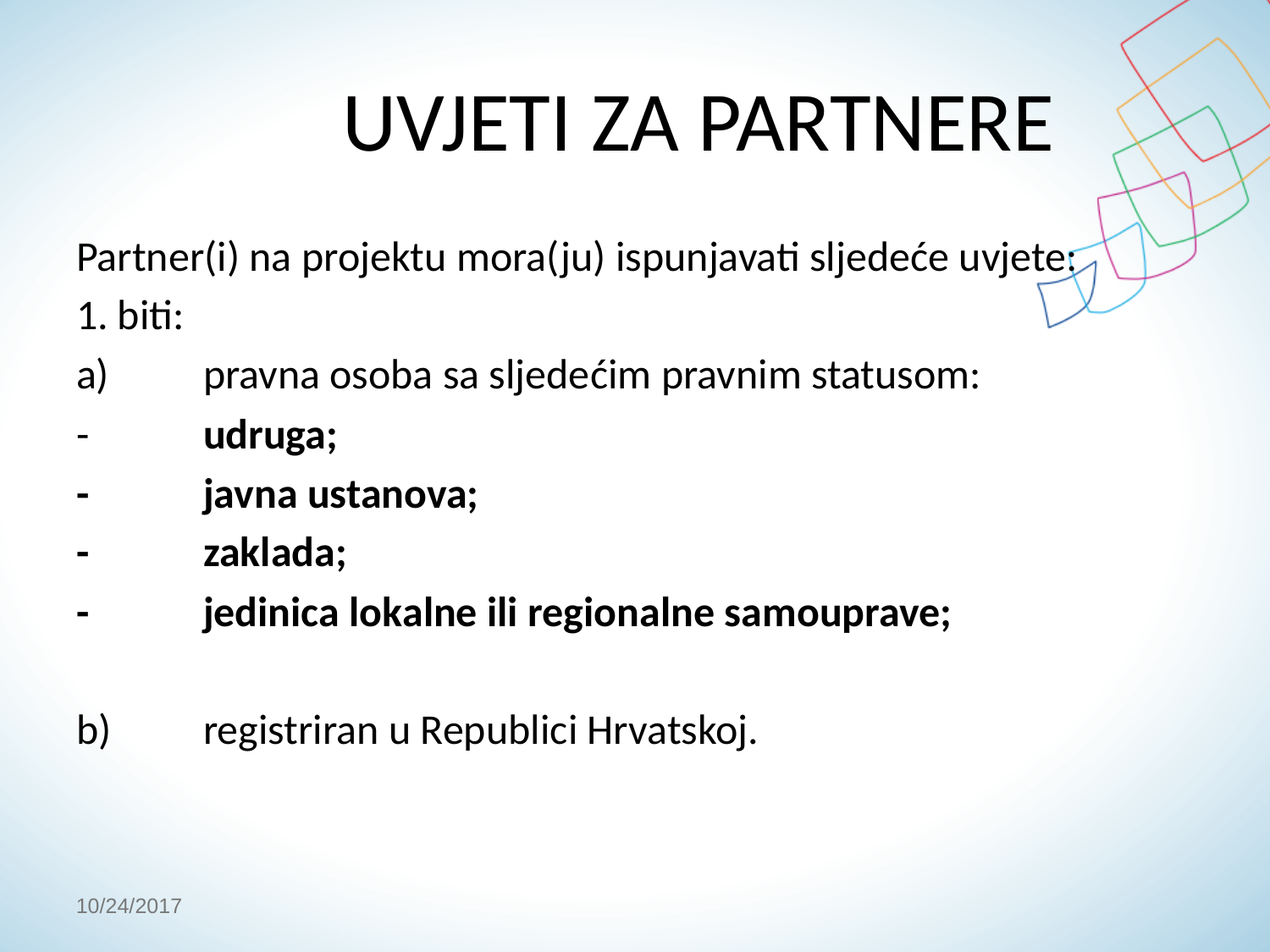

# UVJETI ZA PARTNERE
Partner(i) na projektu mora(ju) ispunjavati sljedeće uvjete:
1. biti:
a)	pravna osoba sa sljedećim pravnim statusom:
-	udruga;
-	javna ustanova;
-	zaklada;
-	jedinica lokalne ili regionalne samouprave;

b)	registriran u Republici Hrvatskoj.